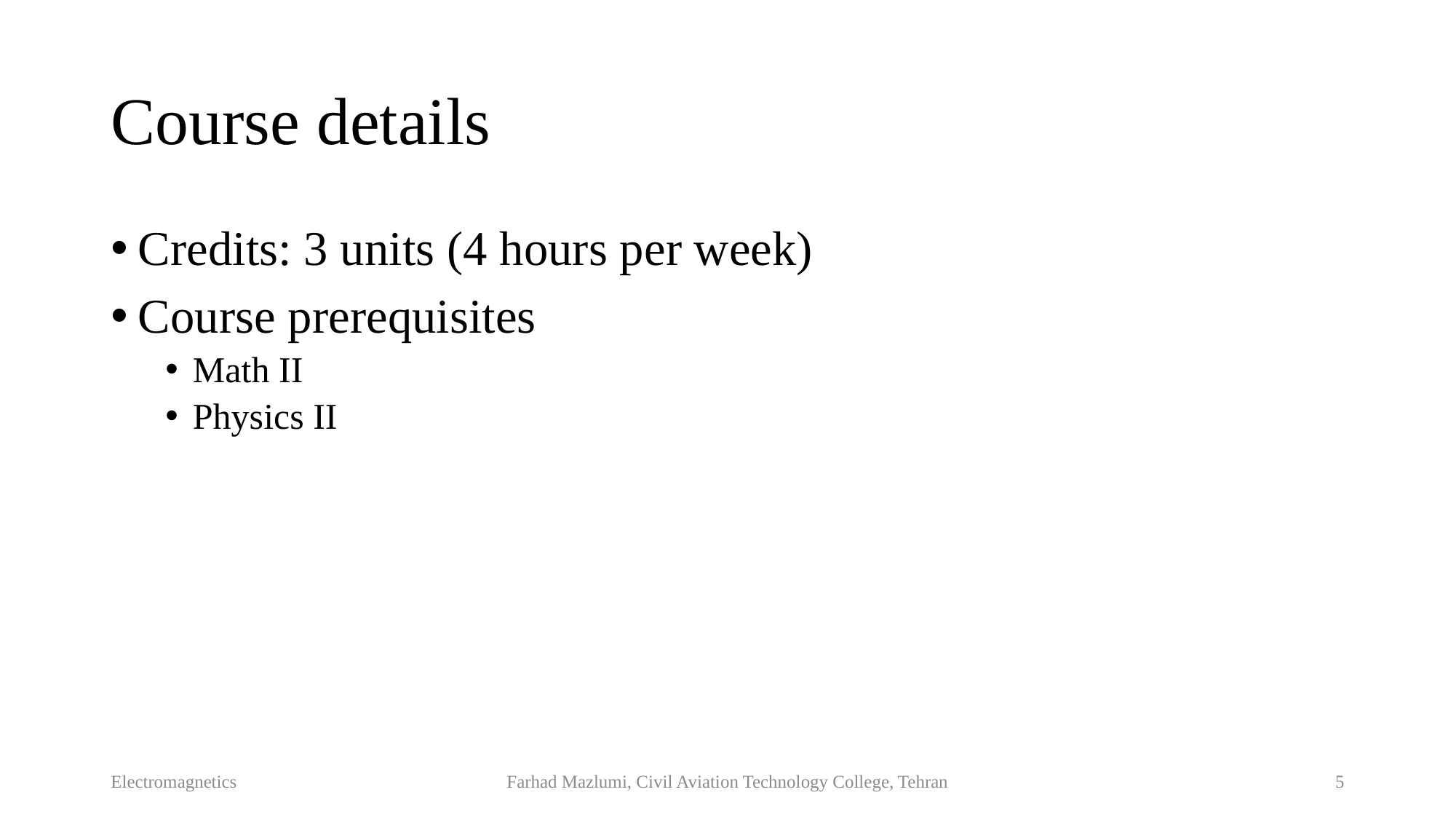

# Course details
Credits: 3 units (4 hours per week)
Course prerequisites
Math II
Physics II
Electromagnetics
Farhad Mazlumi, Civil Aviation Technology College, Tehran
5